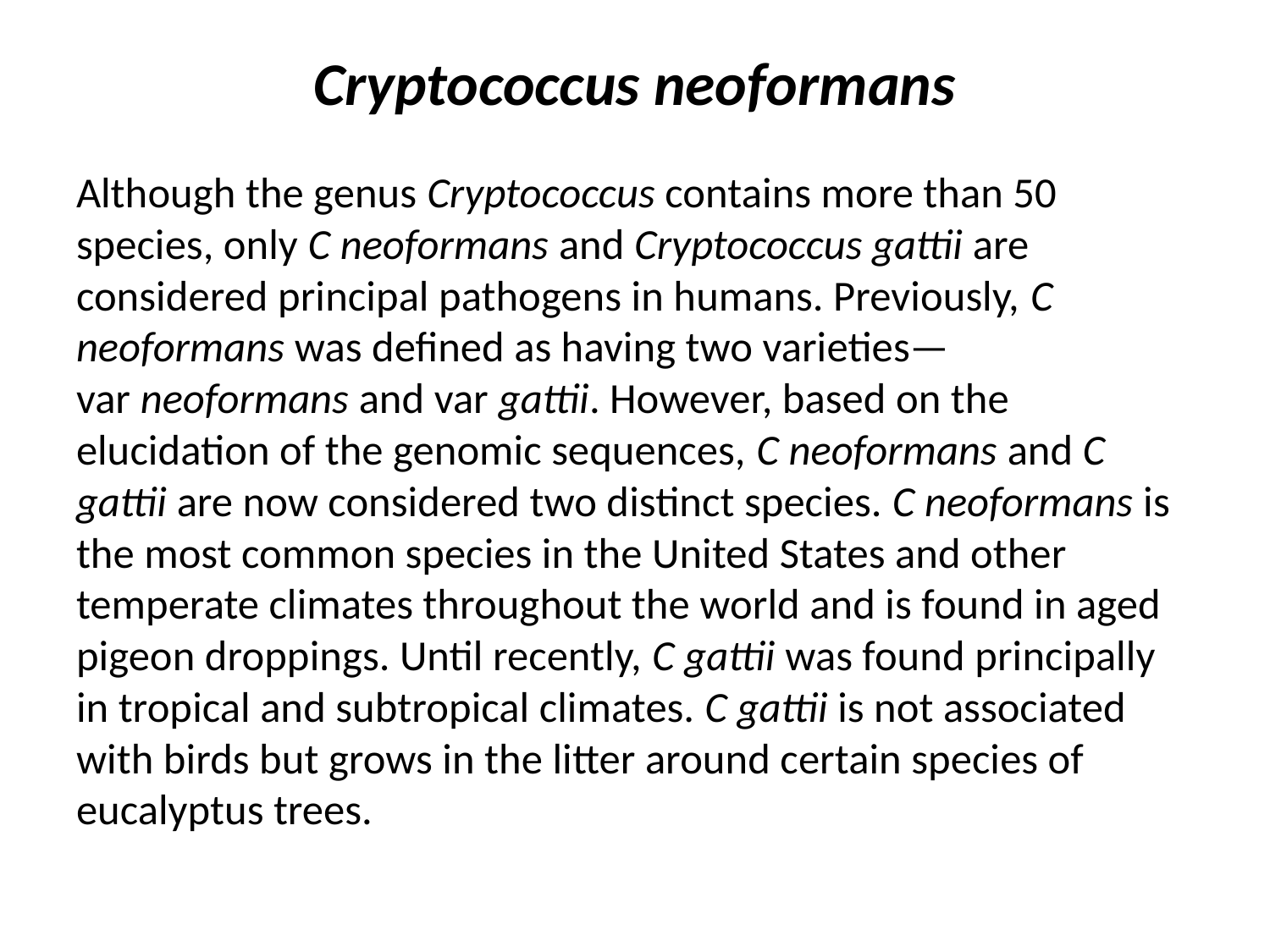

# Cryptococcus neoformans
Although the genus Cryptococcus contains more than 50 species, only C neoformans and Cryptococcus gattii are considered principal pathogens in humans. Previously, C neoformans was defined as having two varieties—var neoformans and var gattii. However, based on the elucidation of the genomic sequences, C neoformans and C gattii are now considered two distinct species. C neoformans is the most common species in the United States and other temperate climates throughout the world and is found in aged pigeon droppings. Until recently, C gattii was found principally in tropical and subtropical climates. C gattii is not associated with birds but grows in the litter around certain species of eucalyptus trees.